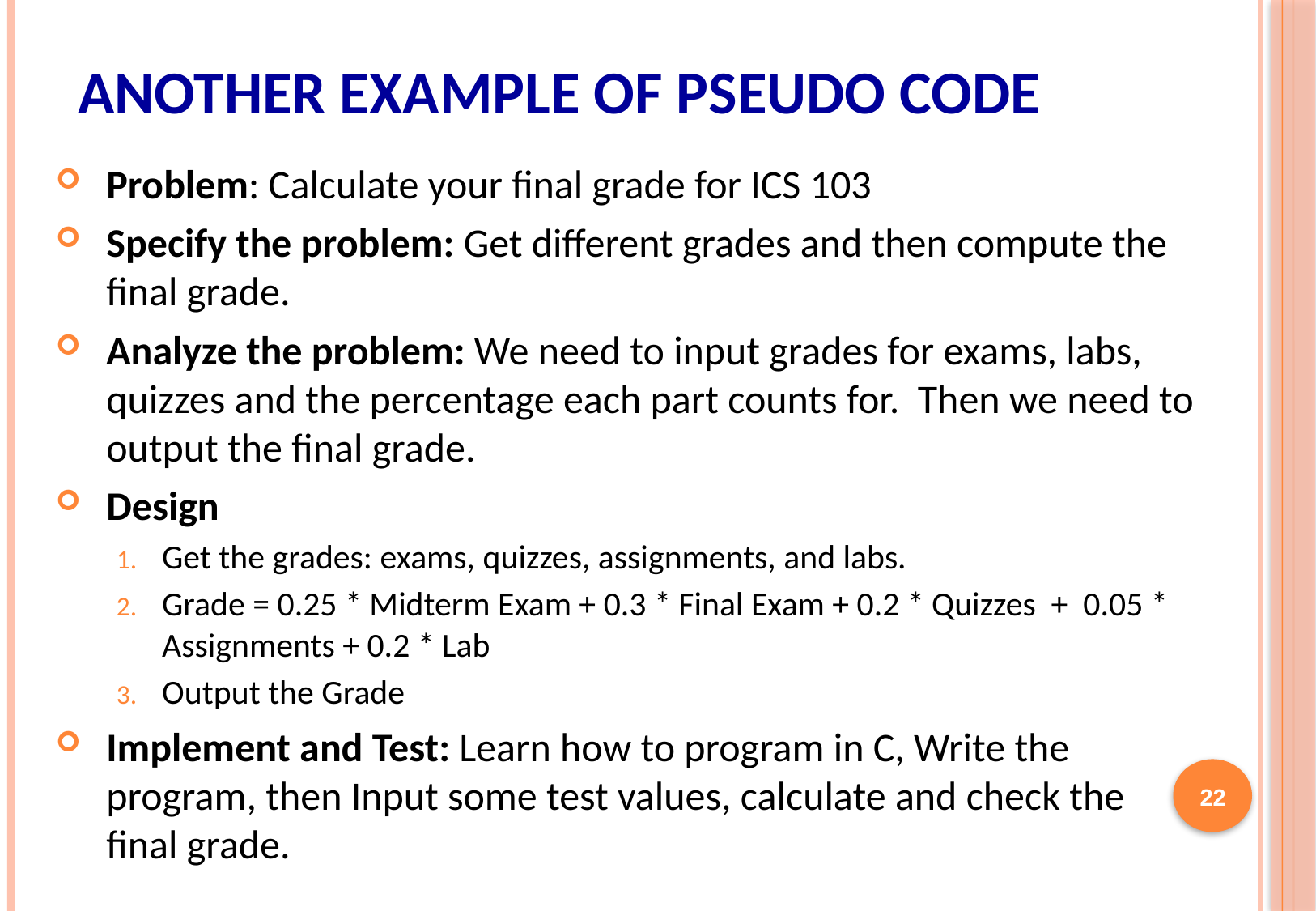

# Another Example of Pseudo code
Problem: Calculate your final grade for ICS 103
Specify the problem: Get different grades and then compute the final grade.
Analyze the problem: We need to input grades for exams, labs, quizzes and the percentage each part counts for.  Then we need to output the final grade.
Design
Get the grades: exams, quizzes, assignments, and labs.
Grade = 0.25 * Midterm Exam + 0.3 * Final Exam + 0.2 * Quizzes  +  0.05 * Assignments + 0.2 * Lab
Output the Grade
Implement and Test: Learn how to program in C, Write the program, then Input some test values, calculate and check the final grade.
22